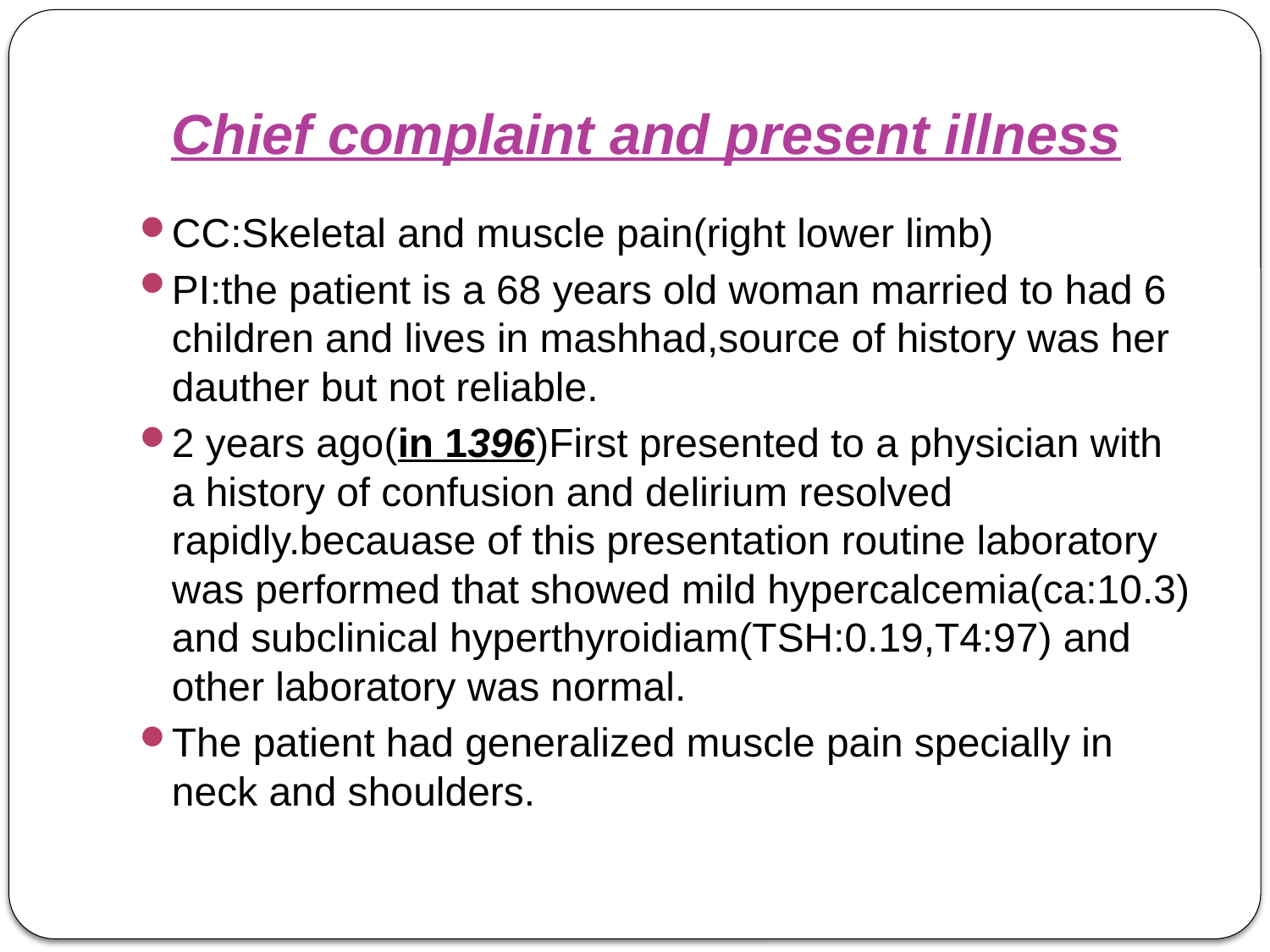

# Chief complaint and present illness
CC:Skeletal and muscle pain(right lower limb)
PI:the patient is a 68 years old woman married to had 6 children and lives in mashhad,source of history was her dauther but not reliable.
2 years ago(in 1396)First presented to a physician with a history of confusion and delirium resolved rapidly.becauase of this presentation routine laboratory was performed that showed mild hypercalcemia(ca:10.3) and subclinical hyperthyroidiam(TSH:0.19,T4:97) and other laboratory was normal.
The patient had generalized muscle pain specially in neck and shoulders.